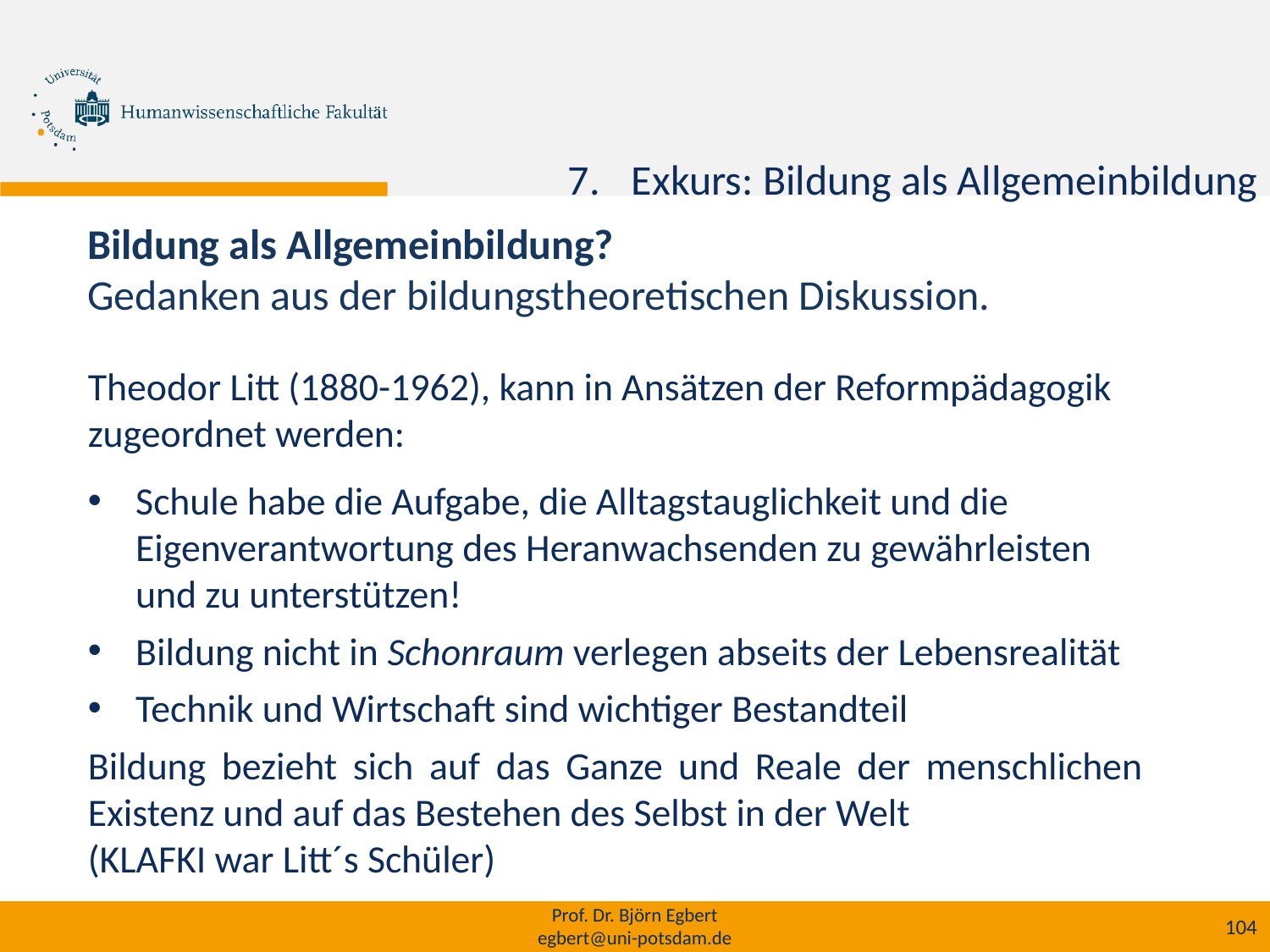

Exkurs: Bildung als Allgemeinbildung
Bildung als Allgemeinbildung?
Gedanken aus der bildungstheoretischen Diskussion.
Theodor Litt (1880-1962), kann in Ansätzen der Reformpädagogik zugeordnet werden:
Schule habe die Aufgabe, die Alltagstauglichkeit und die Eigenverantwortung des Heranwachsenden zu gewährleisten und zu unterstützen!
Bildung nicht in Schonraum verlegen abseits der Lebensrealität
Technik und Wirtschaft sind wichtiger Bestandteil
Bildung bezieht sich auf das Ganze und Reale der menschlichen Existenz und auf das Bestehen des Selbst in der Welt
(KLAFKI war Litt´s Schüler)

Prof. Dr. Björn Egbert
egbert@uni-potsdam.de
104